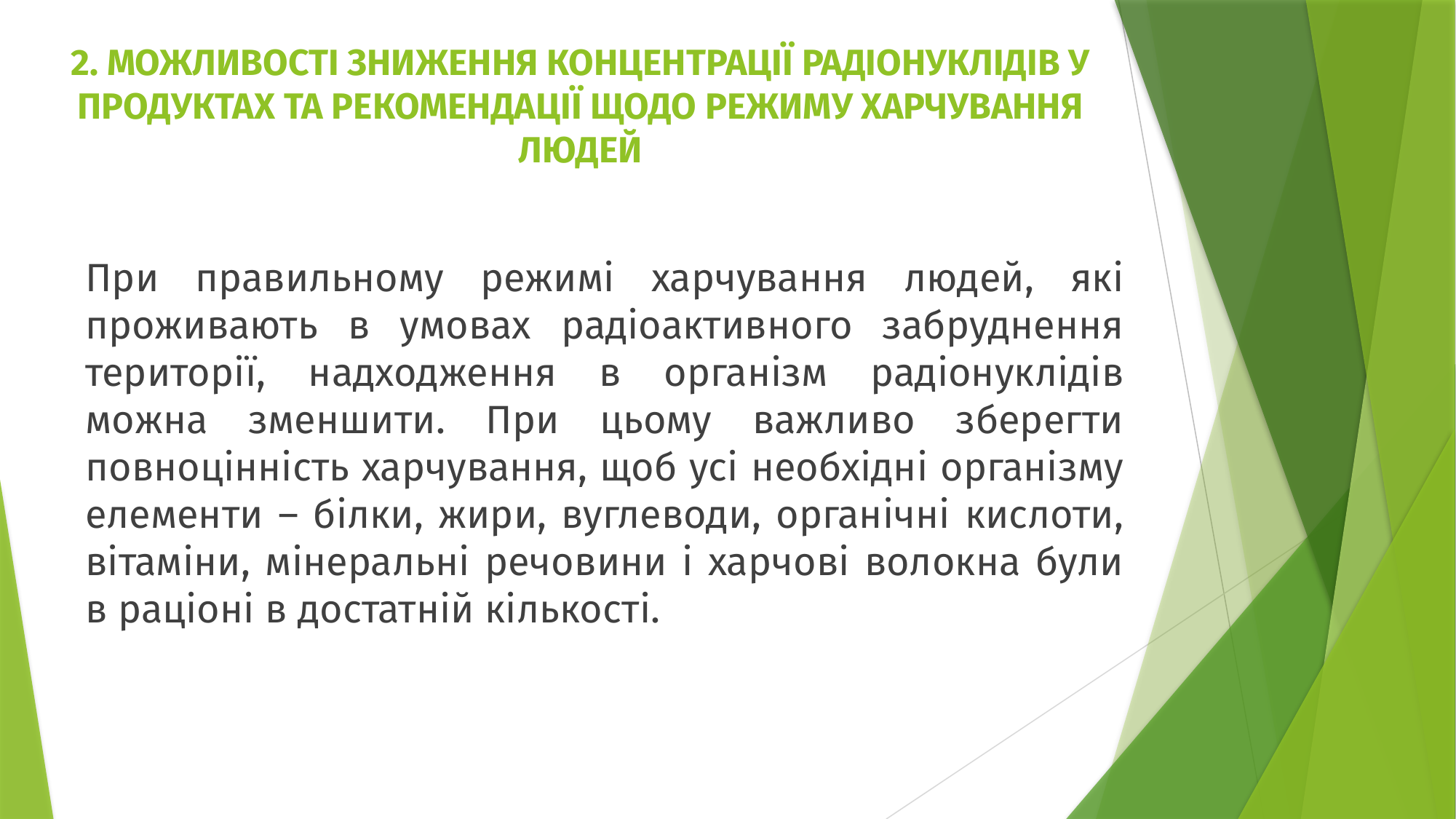

# 2. МОЖЛИВОСТІ ЗНИЖЕННЯ КОНЦЕНТРАЦІЇ РАДІОНУКЛІДІВ У ПРОДУКТАХ ТА РЕКОМЕНДАЦІЇ ЩОДО РЕЖИМУ ХАРЧУВАННЯ ЛЮДЕЙ
При правильному режимі харчування людей, які проживають в умовах радіоактивного забруднення території, надходження в організм радіонуклідів можна зменшити. При цьому важливо зберегти повноцінність харчування, щоб усі необхідні організму елементи – білки, жири, вуглеводи, органічні кислоти, вітаміни, мінеральні речовини і харчові волокна були в раціоні в достатній кількості.